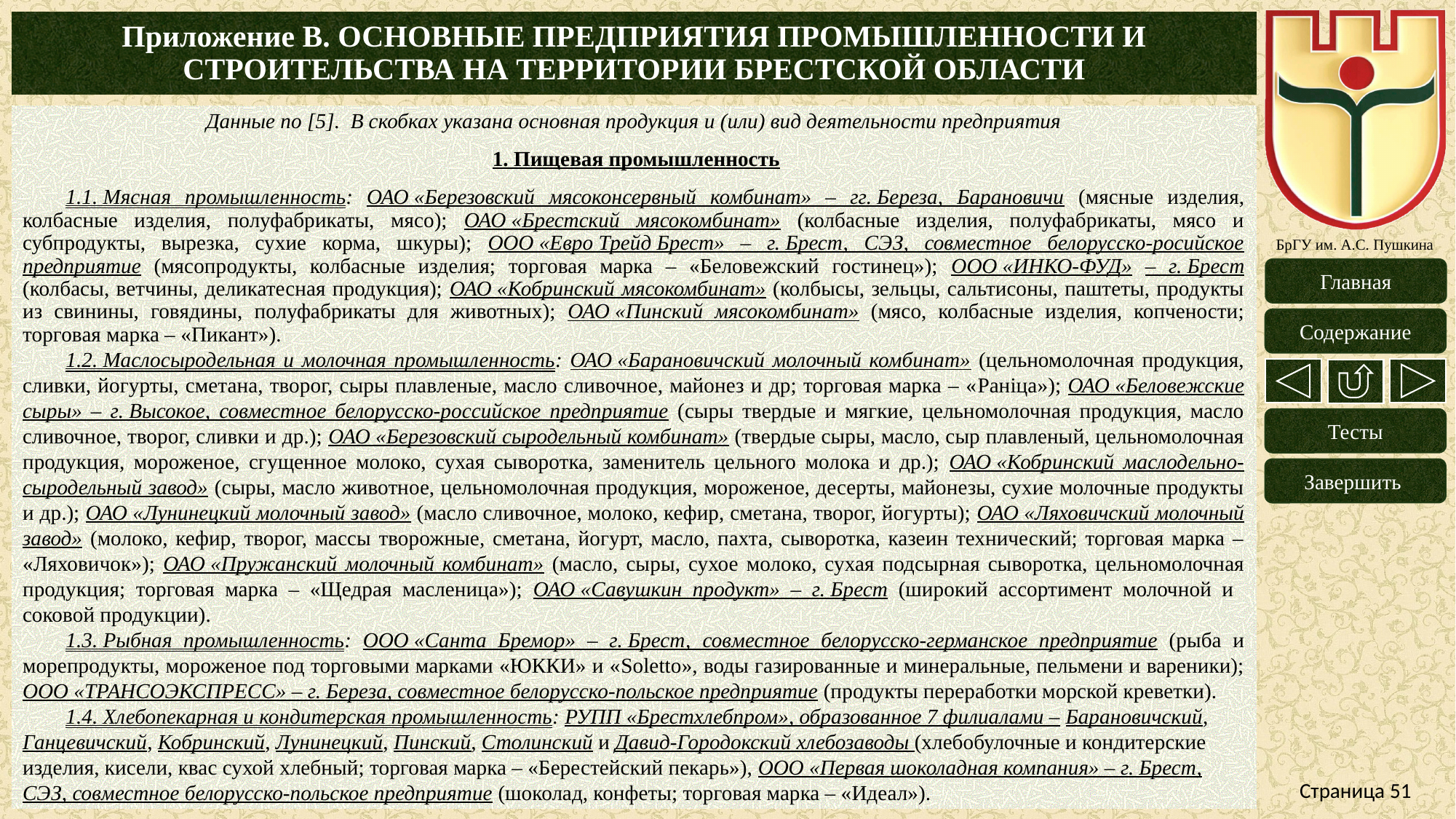

# Приложение B. ОСНОВНЫЕ ПРЕДПРИЯТИЯ ПРОМЫШЛЕННОСТИ И СТРОИТЕЛЬСТВА НА ТЕРРИТОРИИ БРЕСТСКОЙ ОБЛАСТИ
Данные по [5].  В скобках указана основная продукция и (или) вид деятельности предприятия
 1. Пищевая промышленность
1.1. Мясная промышленность: ОАО «Березовский мясоконсервный комбинат» – гг. Береза, Барановичи (мясные изделия, колбасные изделия, полуфабрикаты, мясо); ОАО «Брестский мясокомбинат» (колбасные изделия, полуфабрикаты, мясо и субпродукты, вырезка, сухие корма, шкуры); ООО «Евро Трейд Брест» – г. Брест, СЭЗ, совместное белорусско-росийское предприятие (мясопродукты, колбасные изделия; торговая марка – «Беловежский гостинец»); ООО «ИНКО-ФУД» – г. Брест (колбасы, ветчины, деликатесная продукция); ОАО «Кобринский мясокомбинат» (колбысы, зельцы, сальтисоны, паштеты, продукты из свинины, говядины, полуфабрикаты для животных); ОАО «Пинский мясокомбинат» (мясо, колбасные изделия, копчености; торговая марка – «Пикант»).
1.2. Маслосыродельная и молочная промышленность: ОАО «Барановичский молочный комбинат» (цельномолочная продукция, сливки, йогурты, сметана, творог, сыры плавленые, масло сливочное, майонез и др; торговая марка – «Раніца»); ОАО «Беловежские сыры» – г. Высокое, совместное белорусско-российское предприятие (сыры твердые и мягкие, цельномолочная продукция, масло сливочное, творог, сливки и др.); ОАО «Березовский сыродельный комбинат» (твердые сыры, масло, сыр плавленый, цельномолочная продукция, мороженое, сгущенное молоко, сухая сыворотка, заменитель цельного молока и др.); ОАО «Кобринский маслодельно-сыродельный завод» (сыры, масло животное, цельномолочная продукция, мороженое, десерты, майонезы, сухие молочные продукты и др.); ОАО «Лунинецкий молочный завод» (масло сливочное, молоко, кефир, сметана, творог, йогурты); ОАО «Ляховичский молочный завод» (молоко, кефир, творог, массы творожные, сметана, йогурт, масло, пахта, сыворотка, казеин технический; торговая марка – «Ляховичок»); ОАО «Пружанский молочный комбинат» (масло, сыры, сухое молоко, сухая подсырная сыворотка, цельномолочная продукция; торговая марка – «Щедрая масленица»); ОАО «Савушкин продукт» – г. Брест (широкий ассортимент молочной и
соковой продукции).
1.3. Рыбная промышленность: ООО «Санта Бремор» – г. Брест, совместное белорусско-германское предприятие (рыба и морепродукты, мороженое под торговыми марками «ЮККИ» и «Soletto», воды газированные и минеральные, пельмени и вареники); ООО «ТРАНСОЭКСПРЕСС» – г. Береза, совместное белорусско-польское предприятие (продукты переработки морской креветки).
1.4. Хлебопекарная и кондитерская промышленность: РУПП «Брестхлебпром», образованное 7 филиалами – Барановичский, Ганцевичский, Кобринский, Лунинецкий, Пинский, Столинский и Давид-Городокский хлебозаводы (хлебобулочные и кондитерские изделия, кисели, квас сухой хлебный; торговая марка – «Берестейский пекарь»), ООО «Первая шоколадная компания» – г. Брест, СЭЗ, совместное белорусско-польское предприятие (шоколад, конфеты; торговая марка – «Идеал»).